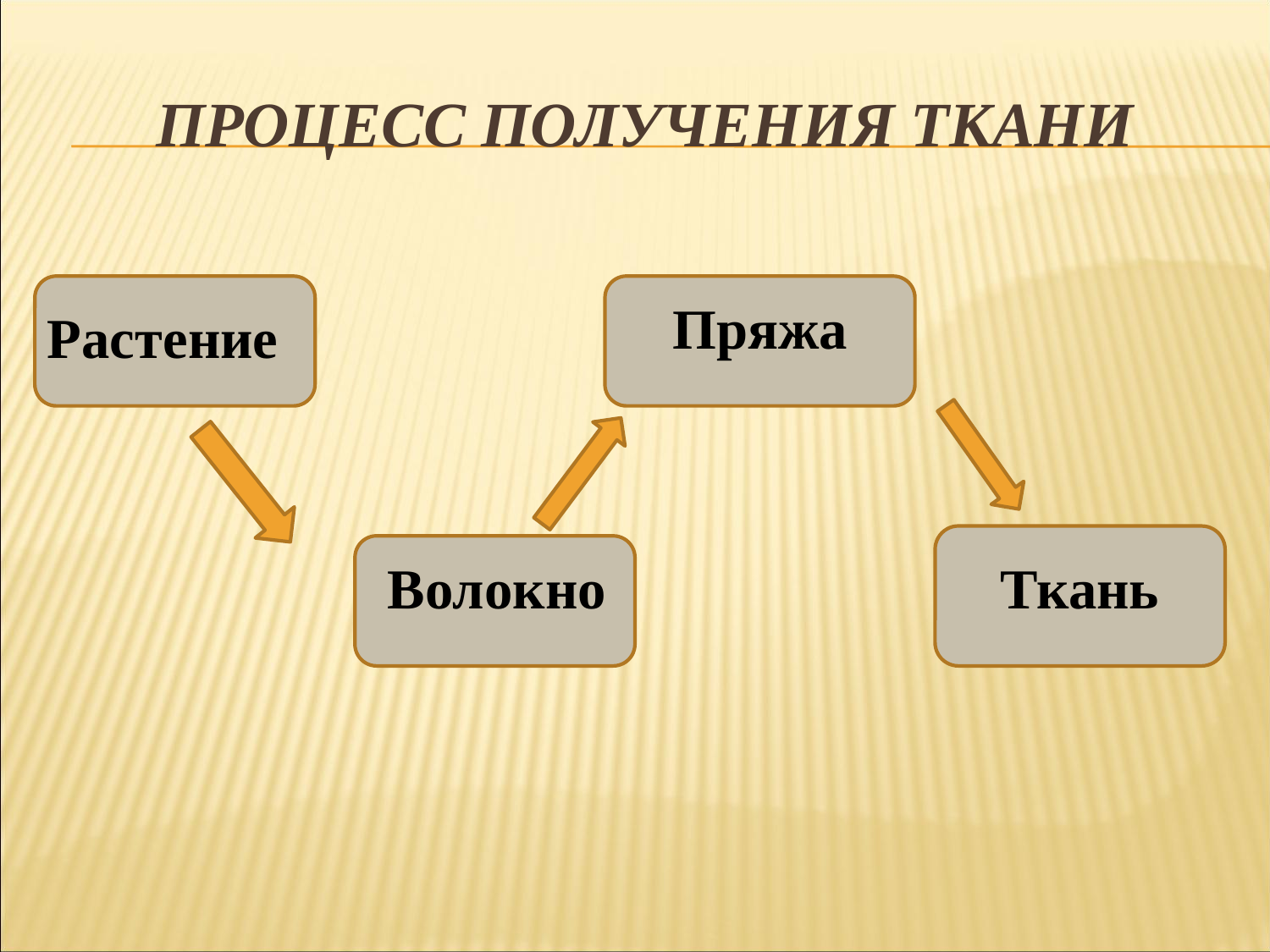

# Процесс получения ткани

Пряжа
Растение

Волокно
Ткань